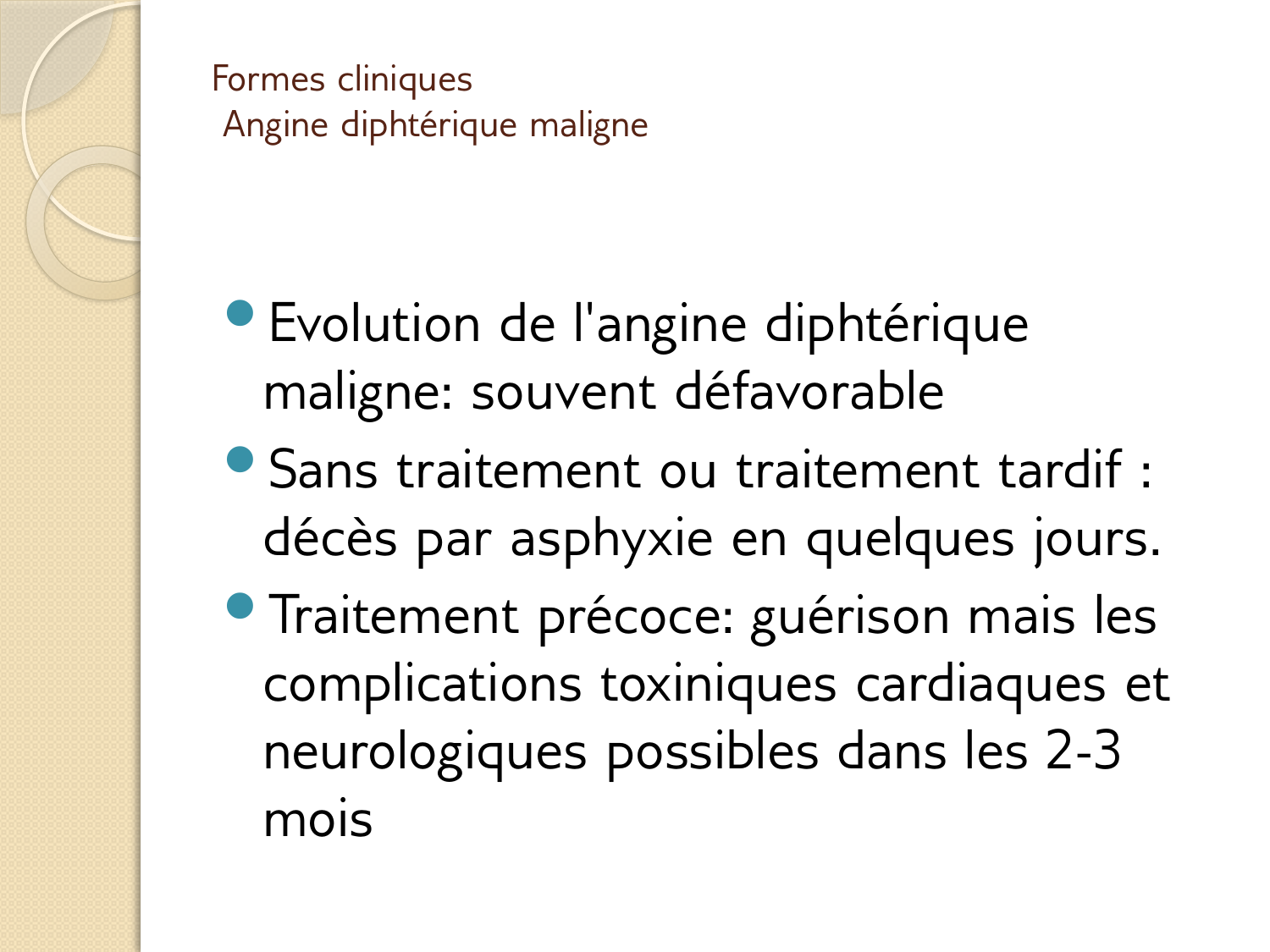

# Formes cliniques Angine diphtérique maligne

Evolution de l'angine diphtérique maligne: souvent défavorable
Sans traitement ou traitement tardif : décès par asphyxie en quelques jours.
Traitement précoce: guérison mais les complications toxiniques cardiaques et neurologiques possibles dans les 2-3 mois